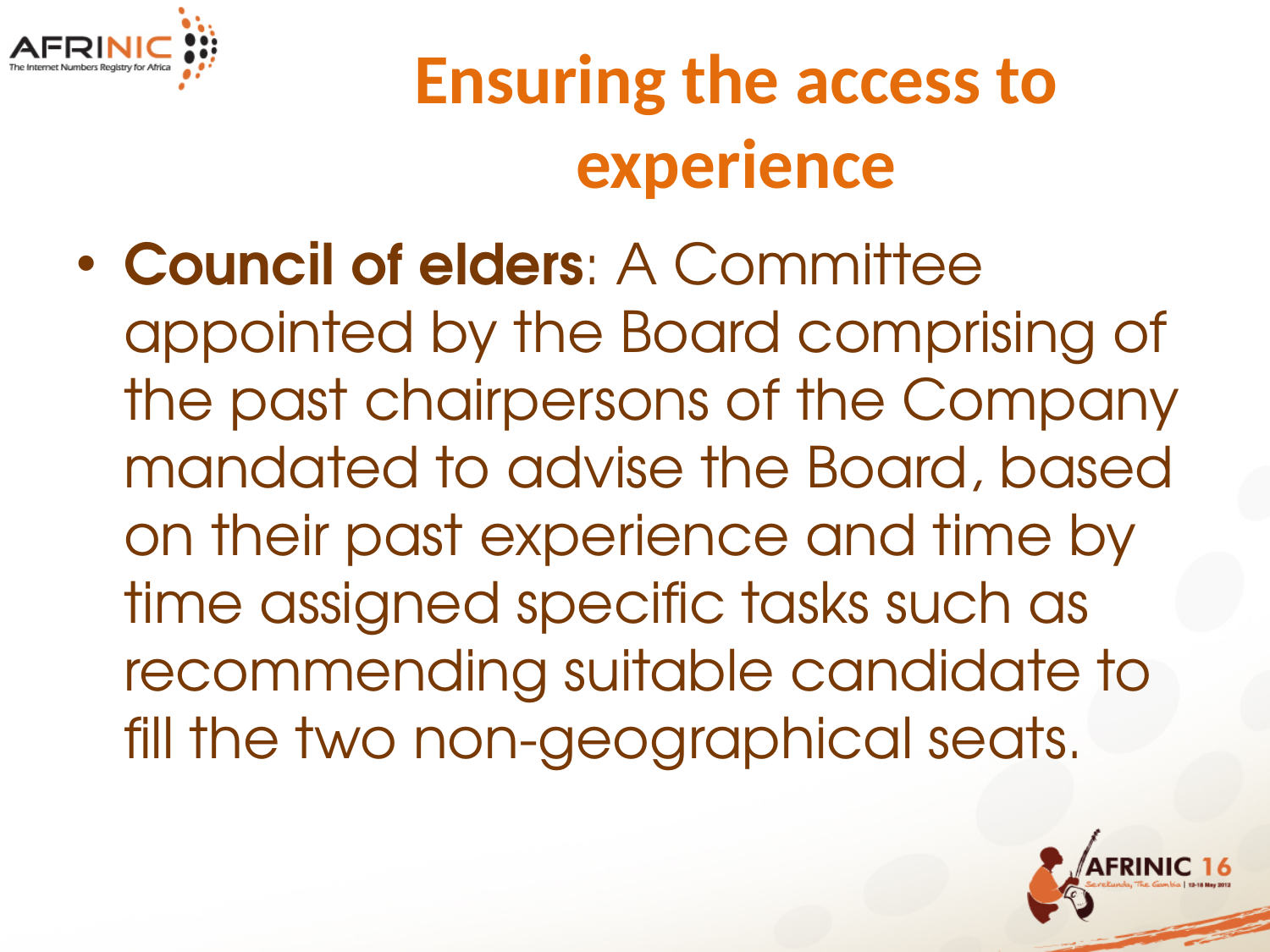

# Ensuring the access to experience
Council of elders: A Committee appointed by the Board comprising of the past chairpersons of the Company mandated to advise the Board, based on their past experience and time by time assigned specific tasks such as recommending suitable candidate to fill the two non-geographical seats.